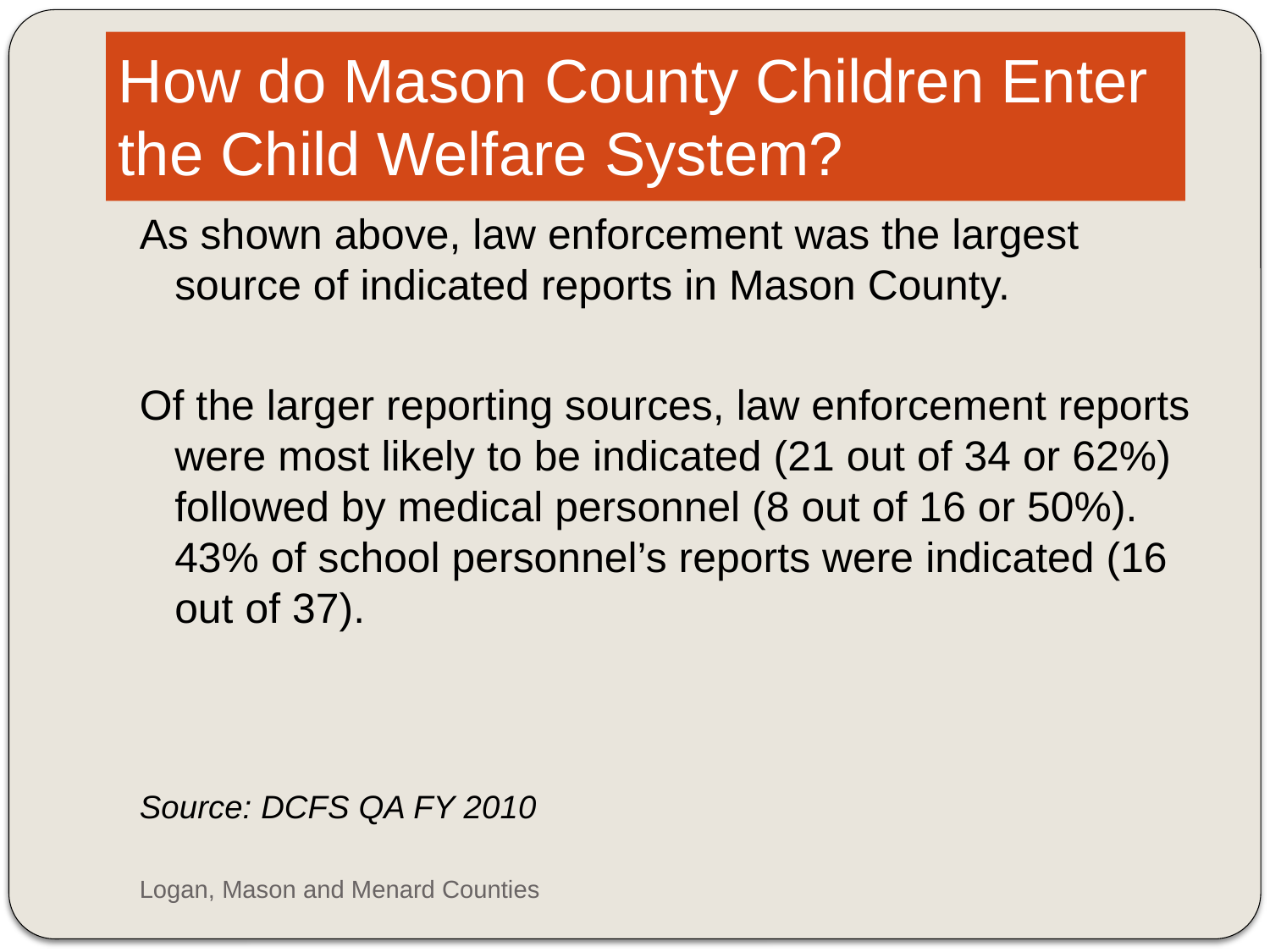

# How do Mason County Children Enter the Child Welfare System?
As shown above, law enforcement was the largest source of indicated reports in Mason County.

Of the larger reporting sources, law enforcement reports were most likely to be indicated (21 out of 34 or 62%) followed by medical personnel (8 out of 16 or 50%).  43% of school personnel’s reports were indicated (16 out of 37).

Source: DCFS QA FY 2010

Logan, Mason and Menard Counties